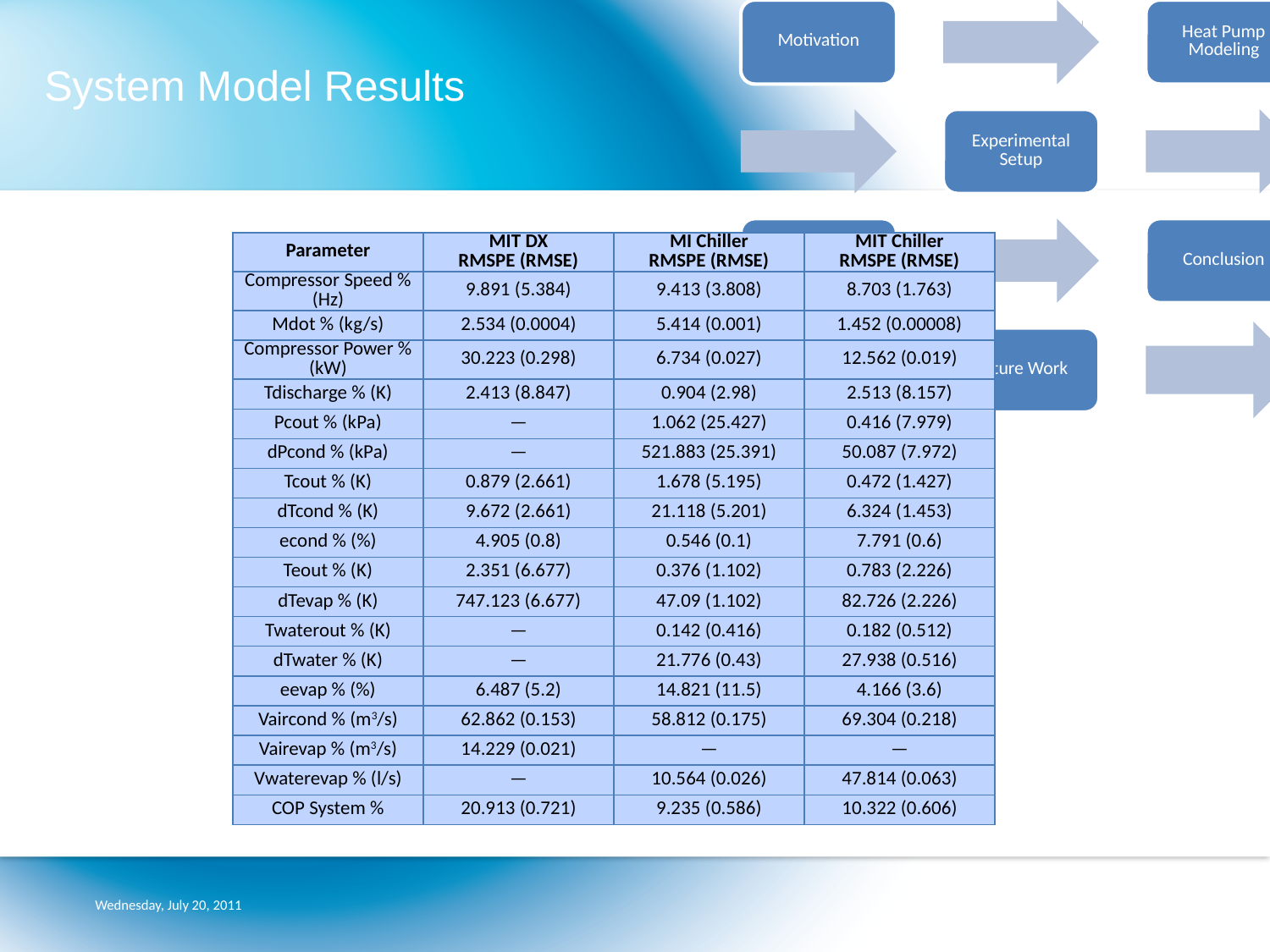

Motivation
Conclusion
Future Work
Experimental Setup
Heat Pump Modeling
System Model Results
| Parameter | MIT DX RMSPE (RMSE) | MI Chiller RMSPE (RMSE) | MIT Chiller RMSPE (RMSE) |
| --- | --- | --- | --- |
| Compressor Speed % (Hz) | 9.891 (5.384) | 9.413 (3.808) | 8.703 (1.763) |
| Mdot % (kg/s) | 2.534 (0.0004) | 5.414 (0.001) | 1.452 (0.00008) |
| Compressor Power % (kW) | 30.223 (0.298) | 6.734 (0.027) | 12.562 (0.019) |
| Tdischarge % (K) | 2.413 (8.847) | 0.904 (2.98) | 2.513 (8.157) |
| Pcout % (kPa) | — | 1.062 (25.427) | 0.416 (7.979) |
| dPcond % (kPa) | — | 521.883 (25.391) | 50.087 (7.972) |
| Tcout % (K) | 0.879 (2.661) | 1.678 (5.195) | 0.472 (1.427) |
| dTcond % (K) | 9.672 (2.661) | 21.118 (5.201) | 6.324 (1.453) |
| econd % (%) | 4.905 (0.8) | 0.546 (0.1) | 7.791 (0.6) |
| Teout % (K) | 2.351 (6.677) | 0.376 (1.102) | 0.783 (2.226) |
| dTevap % (K) | 747.123 (6.677) | 47.09 (1.102) | 82.726 (2.226) |
| Twaterout % (K) | — | 0.142 (0.416) | 0.182 (0.512) |
| dTwater % (K) | — | 21.776 (0.43) | 27.938 (0.516) |
| eevap % (%) | 6.487 (5.2) | 14.821 (11.5) | 4.166 (3.6) |
| Vaircond % (m3/s) | 62.862 (0.153) | 58.812 (0.175) | 69.304 (0.218) |
| Vairevap % (m3/s) | 14.229 (0.021) | — | — |
| Vwaterevap % (l/s) | — | 10.564 (0.026) | 47.814 (0.063) |
| COP System % | 20.913 (0.721) | 9.235 (0.586) | 10.322 (0.606) |
Wednesday, July 20, 2011